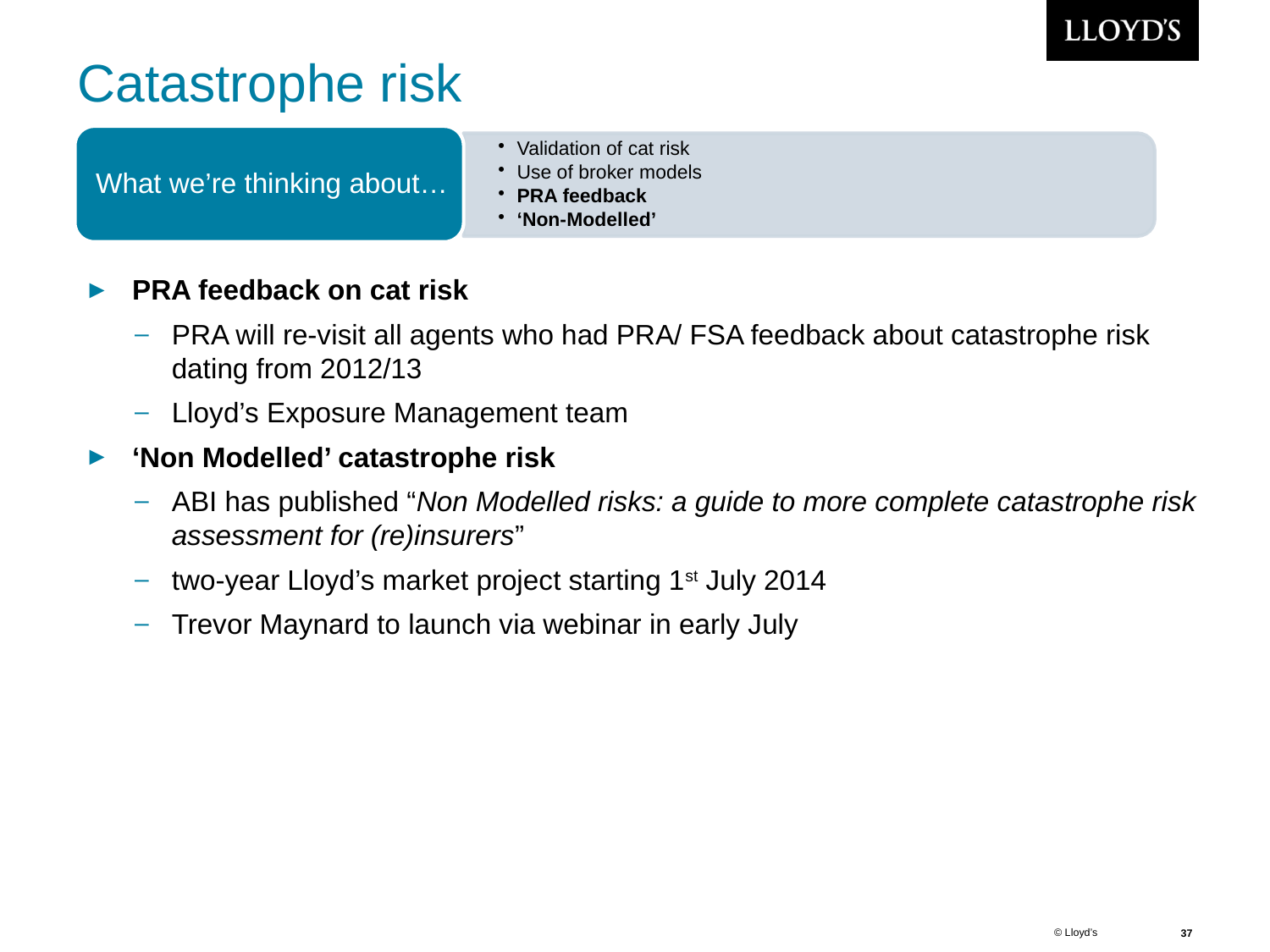

# Catastrophe risk
  Validation of cat risk
  Use of broker models
  PRA feedback
  ‘Non-Modelled’
What we’re thinking about…
PRA feedback on cat risk
PRA will re-visit all agents who had PRA/ FSA feedback about catastrophe risk dating from 2012/13
Lloyd’s Exposure Management team
‘Non Modelled’ catastrophe risk
ABI has published “Non Modelled risks: a guide to more complete catastrophe risk assessment for (re)insurers”
two-year Lloyd’s market project starting 1st July 2014
Trevor Maynard to launch via webinar in early July